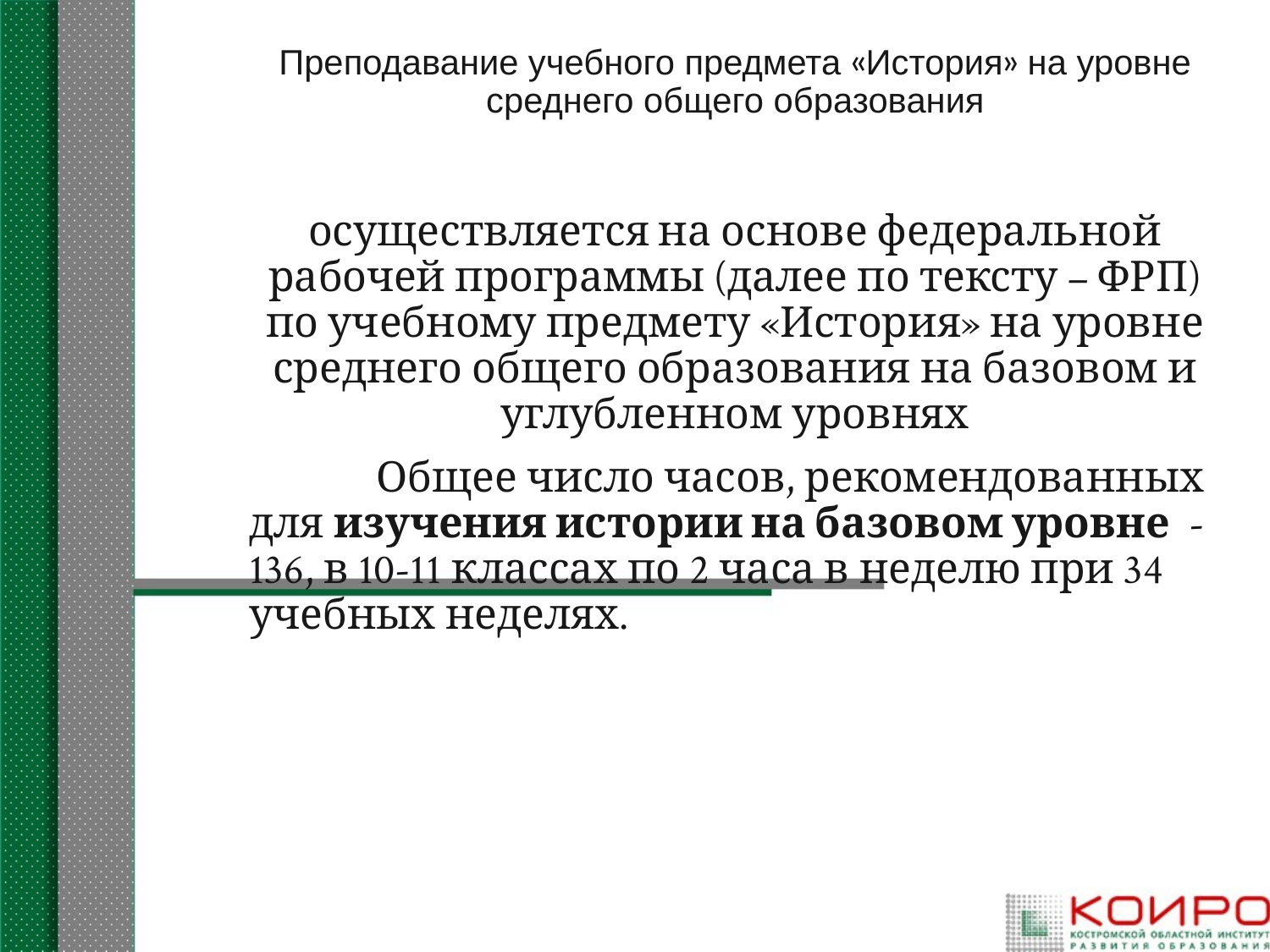

# Преподавание учебного предмета «История» на уровне среднего общего образования
осуществляется на основе федеральной рабочей программы (далее по тексту – ФРП) по учебному предмету «История» на уровне среднего общего образования на базовом и углубленном уровнях
	Общее число часов, рекомендованных для изучения истории на базовом уровне  - 136, в 10-11 классах по 2 часа в неделю при 34 учебных неделях.